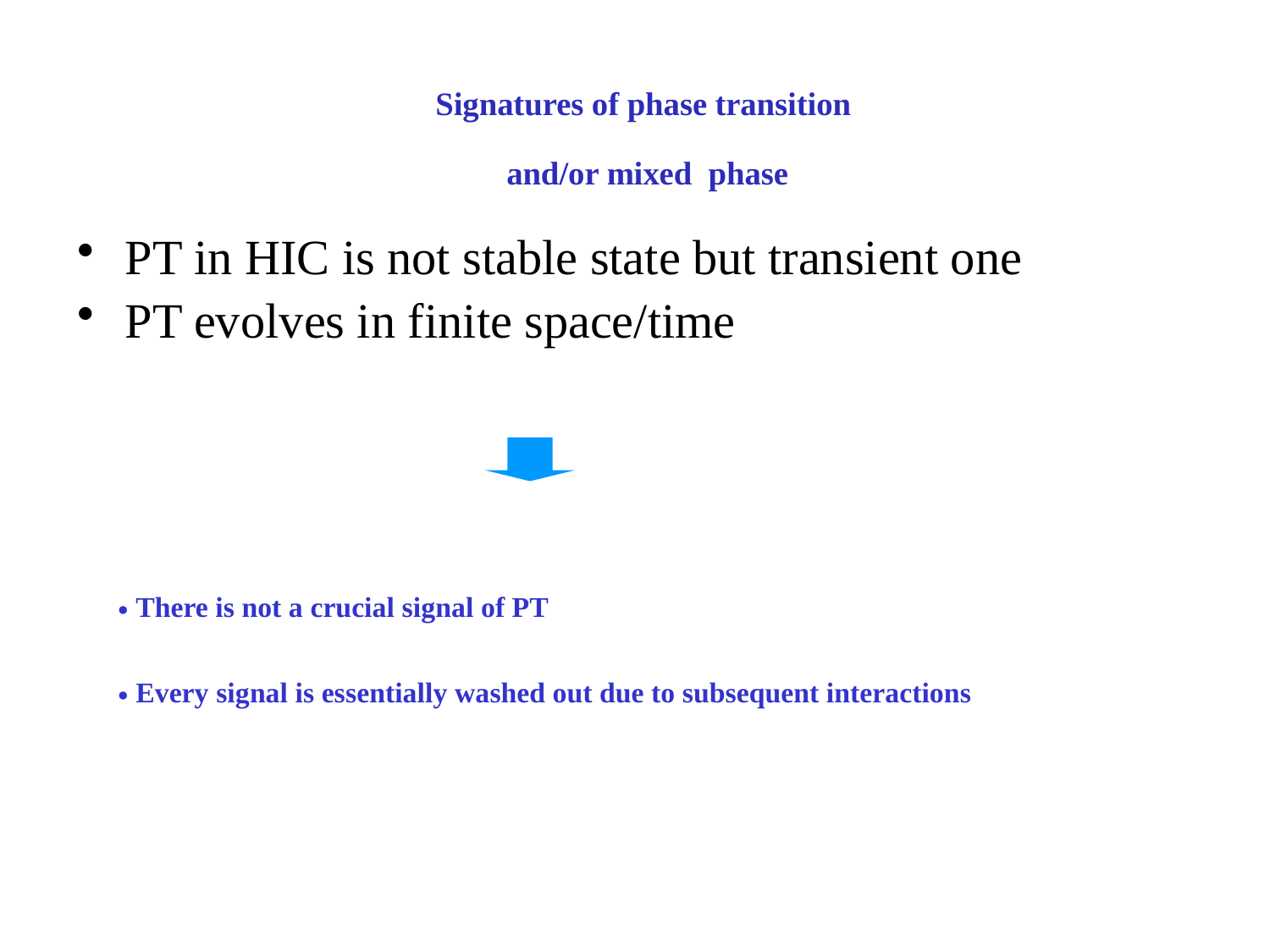

Signatures of phase transition
and/or mixed  phase
PT in HIC is not stable state but transient one
PT evolves in finite space/time

● There is not a crucial signal of PT
● Every signal is essentially washed out due to subsequent interactions